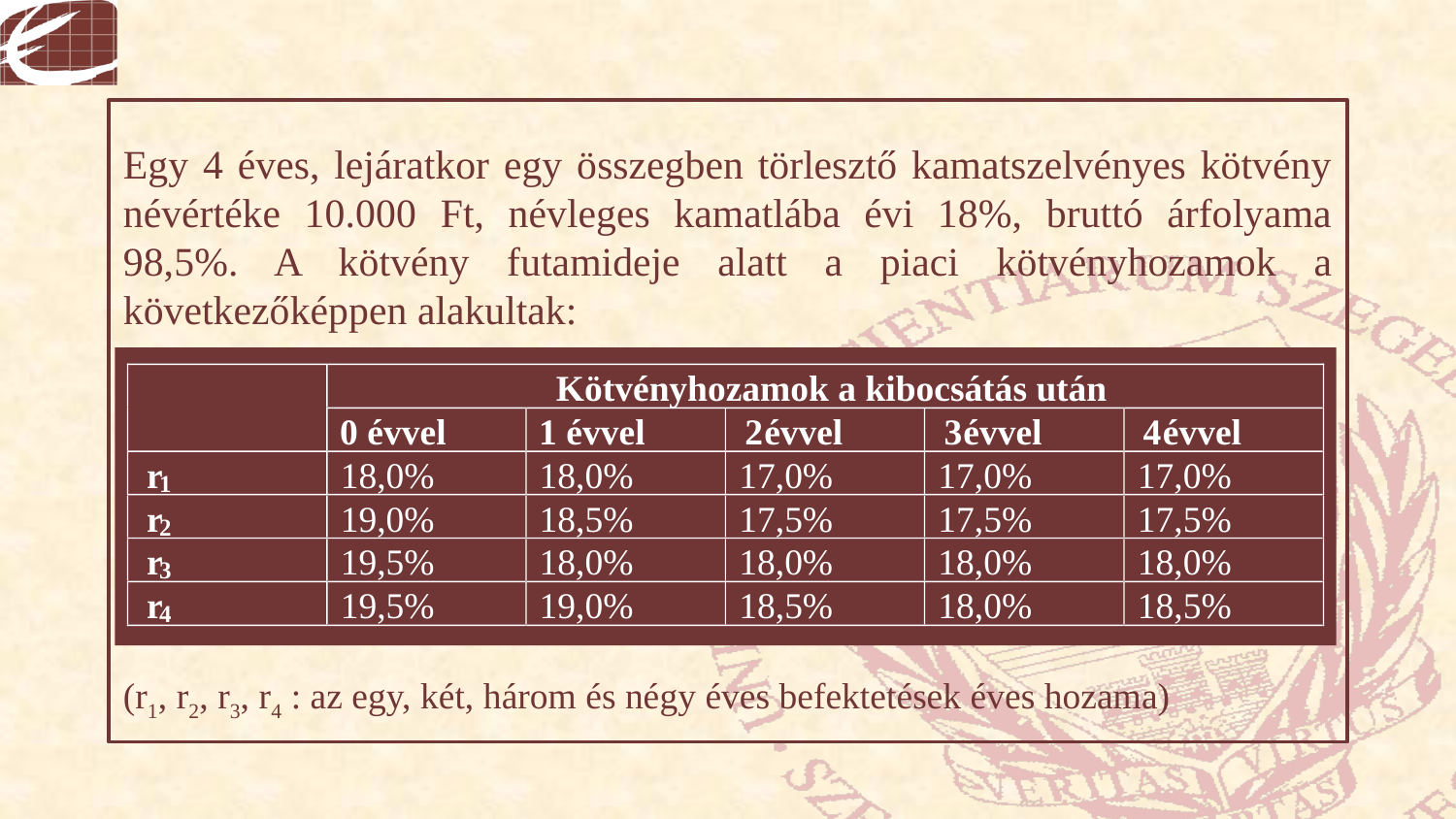

# Egy 4 éves, lejáratkor egy összegben törlesztő kamatszelvényes kötvény névértéke 10.000 Ft, névleges kamatlába évi 18%, bruttó árfolyama 98,5%. A kötvény futamideje alatt a piaci kötvényhozamok a következőképpen alakultak:

(r1, r2, r3, r4 : az egy, két, három és négy éves befektetések éves hozama)

Kötvényhozamok a kibocsátás után

0 évvel

1 évvel

2
 évvel

3
 évvel

4
 évvel

r

18,0%

18,0%

17,0%

17,0%

17,0%

1

r

19,0%

18,5%

17,5%

17,5%

17,5%

2

r

19,5%

18,0%

18,0%

18,0%

18,0%

3

r

19,5%

19,0%

18,5%

18,0%

18,5%

4